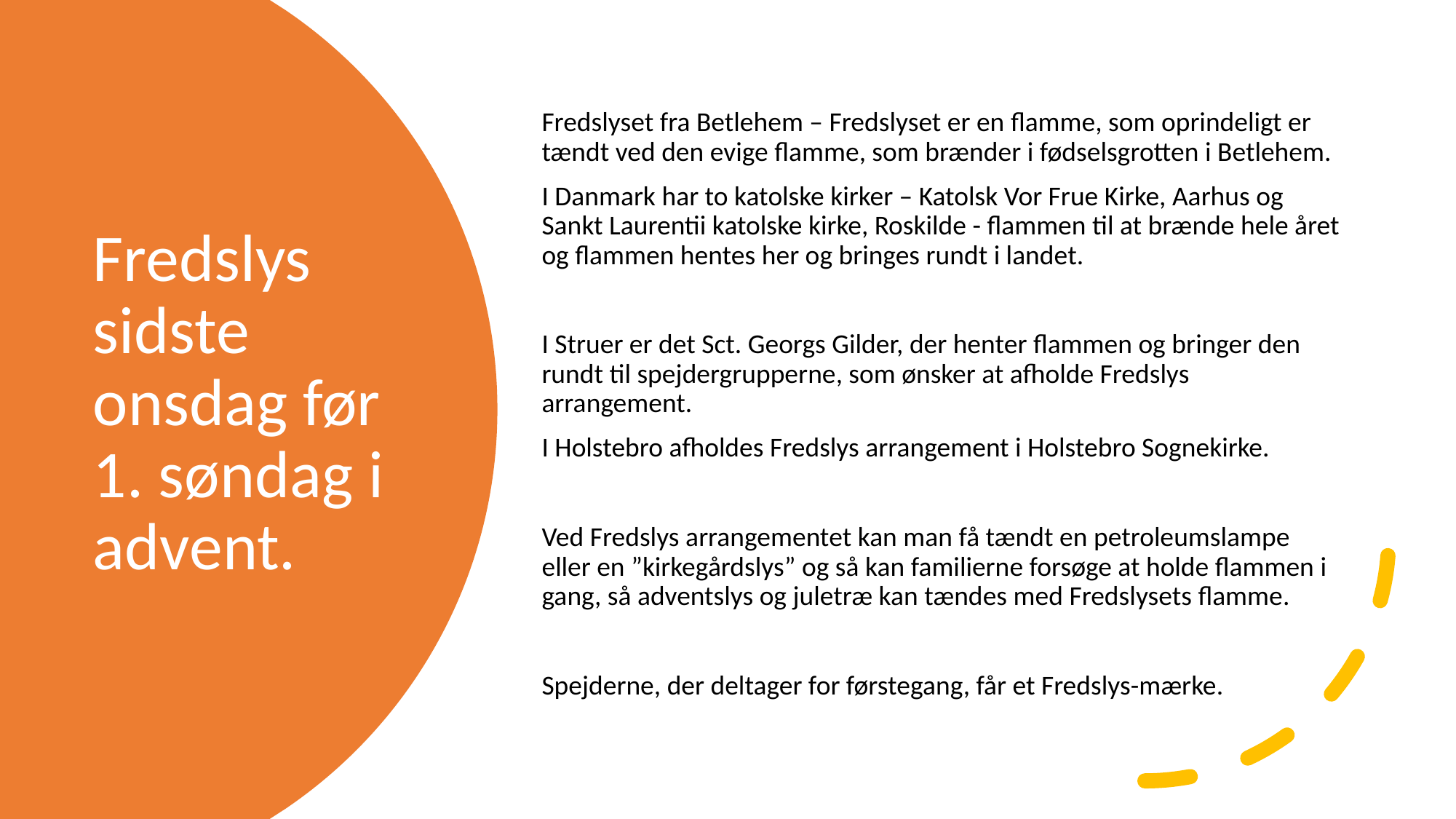

Fredslyset fra Betlehem – Fredslyset er en flamme, som oprindeligt er tændt ved den evige flamme, som brænder i fødselsgrotten i Betlehem.
I Danmark har to katolske kirker – Katolsk Vor Frue Kirke, Aarhus og Sankt Laurentii katolske kirke, Roskilde - flammen til at brænde hele året og flammen hentes her og bringes rundt i landet.

I Struer er det Sct. Georgs Gilder, der henter flammen og bringer den rundt til spejdergrupperne, som ønsker at afholde Fredslys arrangement.
I Holstebro afholdes Fredslys arrangement i Holstebro Sognekirke.

Ved Fredslys arrangementet kan man få tændt en petroleumslampe eller en ”kirkegårdslys” og så kan familierne forsøge at holde flammen i gang, så adventslys og juletræ kan tændes med Fredslysets flamme.

Spejderne, der deltager for førstegang, får et Fredslys-mærke.
# Fredslys sidste onsdag før  1. søndag i advent.